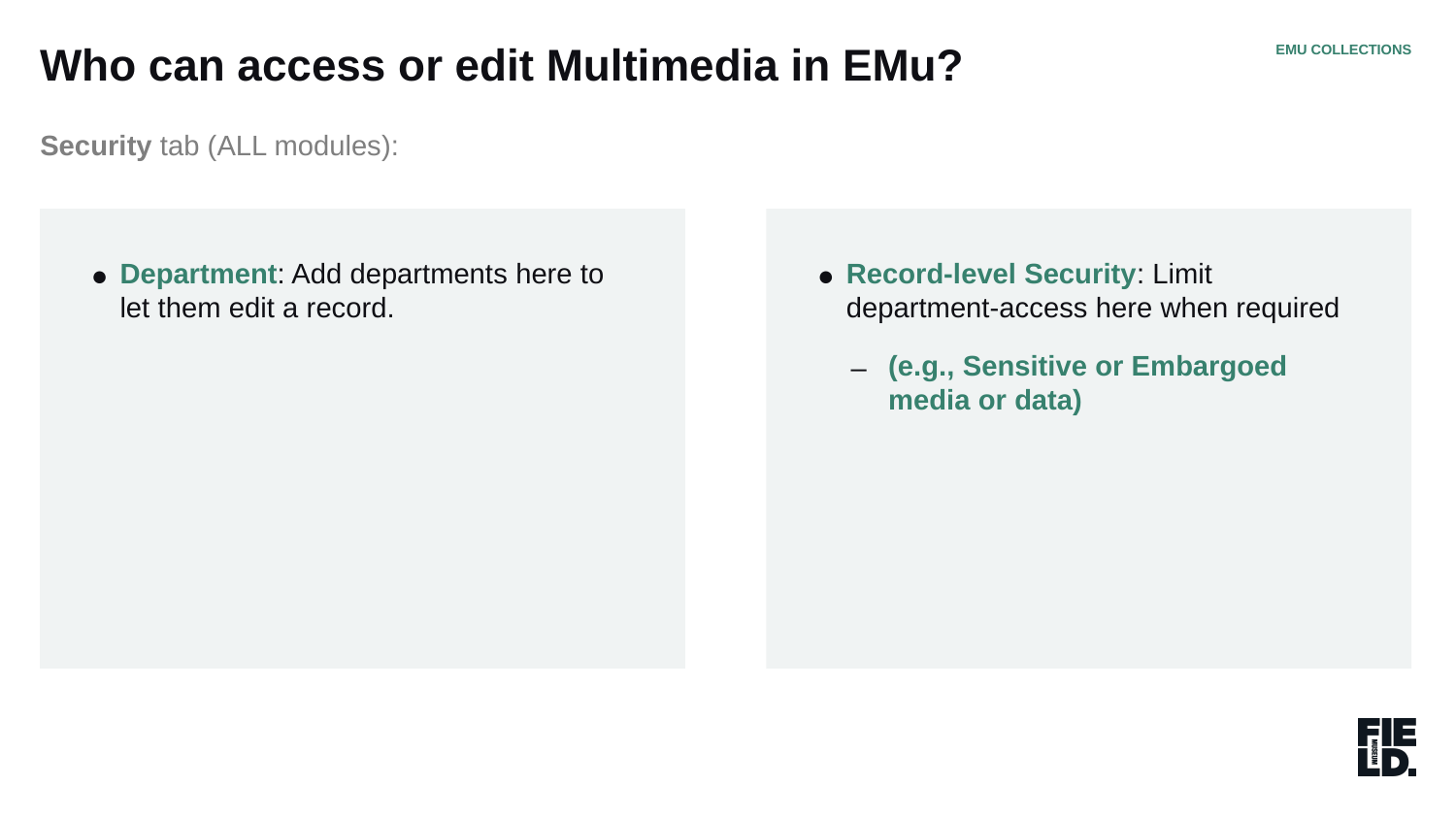

Who can access or edit Multimedia in EMu?
EMU COLLECTIONS
Security tab (ALL modules):

Department: Add departments here to let them edit a record.
Record-level Security: Limit department-access here when required
(e.g., Sensitive or Embargoed media or data)